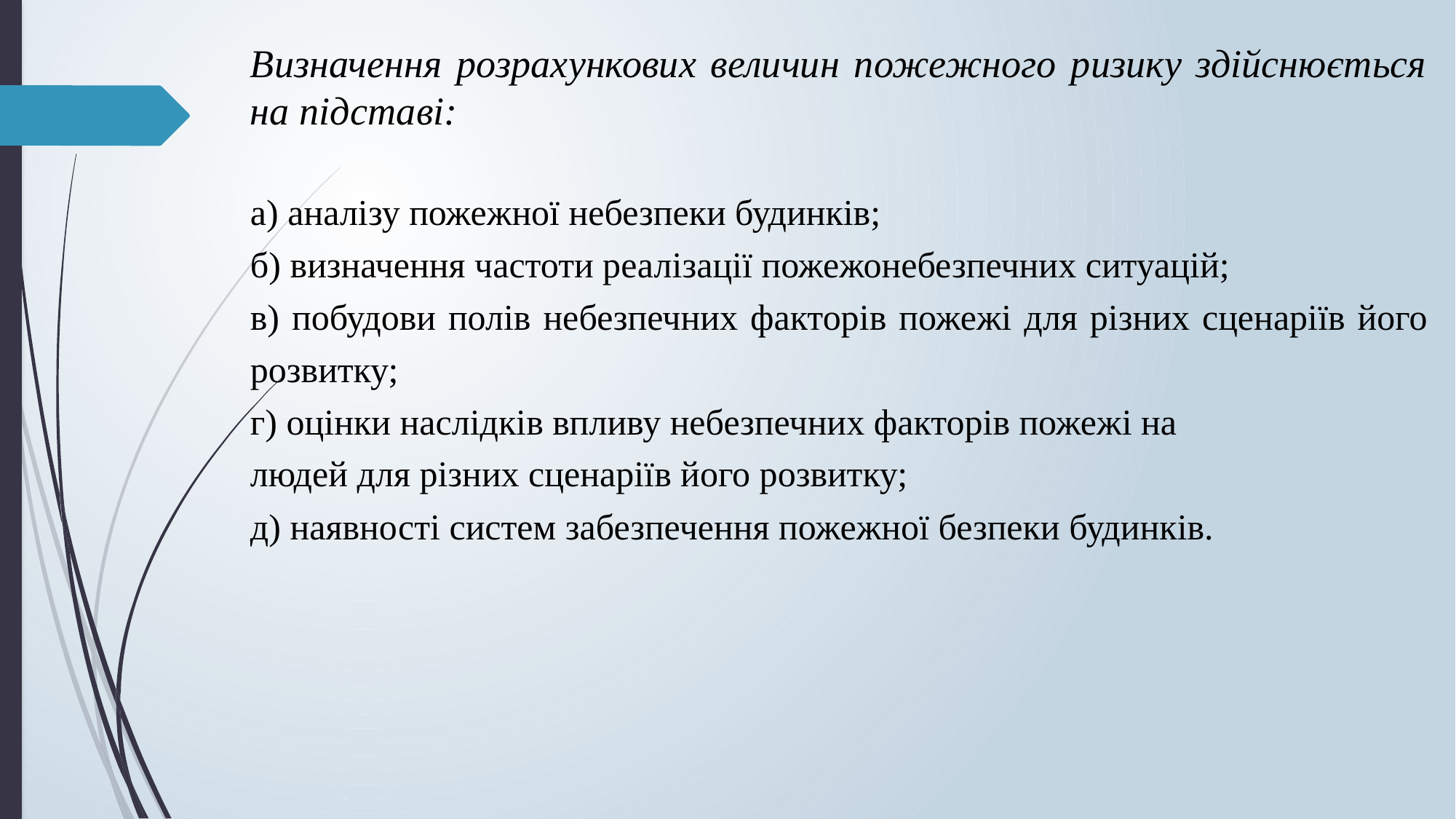

Визначення розрахункових величин пожежного ризику здійснюється на підставі:

а) аналізу пожежної небезпеки будинків;
б) визначення частоти реалізації пожежонебезпечних ситуацій;
в) побудови полів небезпечних факторів пожежі для різних сценаріїв його розвитку;
г) оцінки наслідків впливу небезпечних факторів пожежі на
людей для різних сценаріїв його розвитку;
д) наявності систем забезпечення пожежної безпеки будинків.